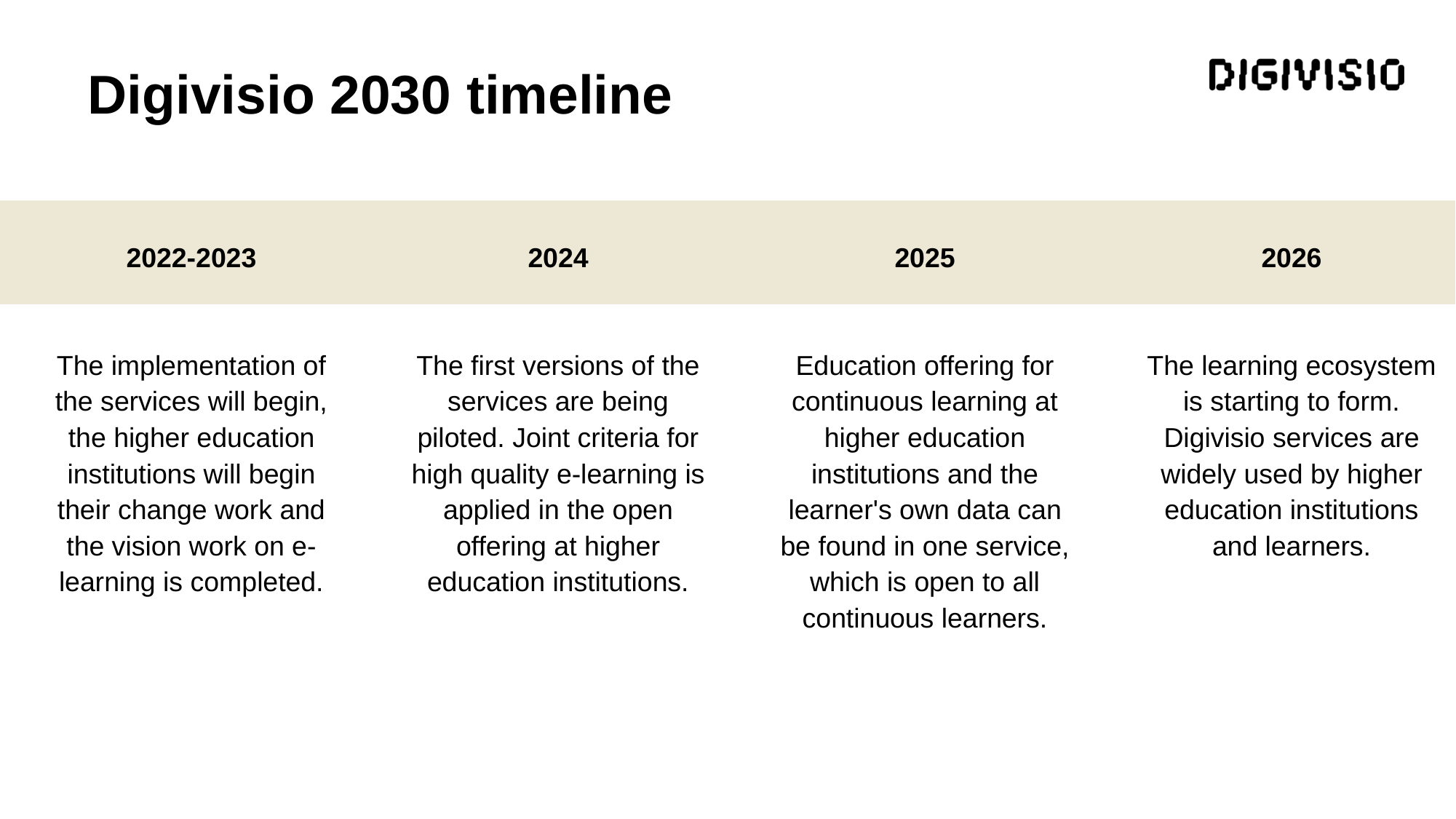

# Digivisio 2030 timeline

2022-2023

The implementation of the services will begin, the higher education institutions will begin their change work and the vision work on e-learning is completed.

2024

The first versions of the services are being piloted. Joint criteria for high quality e-learning is applied in the open offering at higher education institutions.

2025

Education offering for continuous learning at higher education institutions and the learner's own data can be found in one service, which is open to all continuous learners.

2026

The learning ecosystem is starting to form. Digivisio services are widely used by higher education institutions and learners.